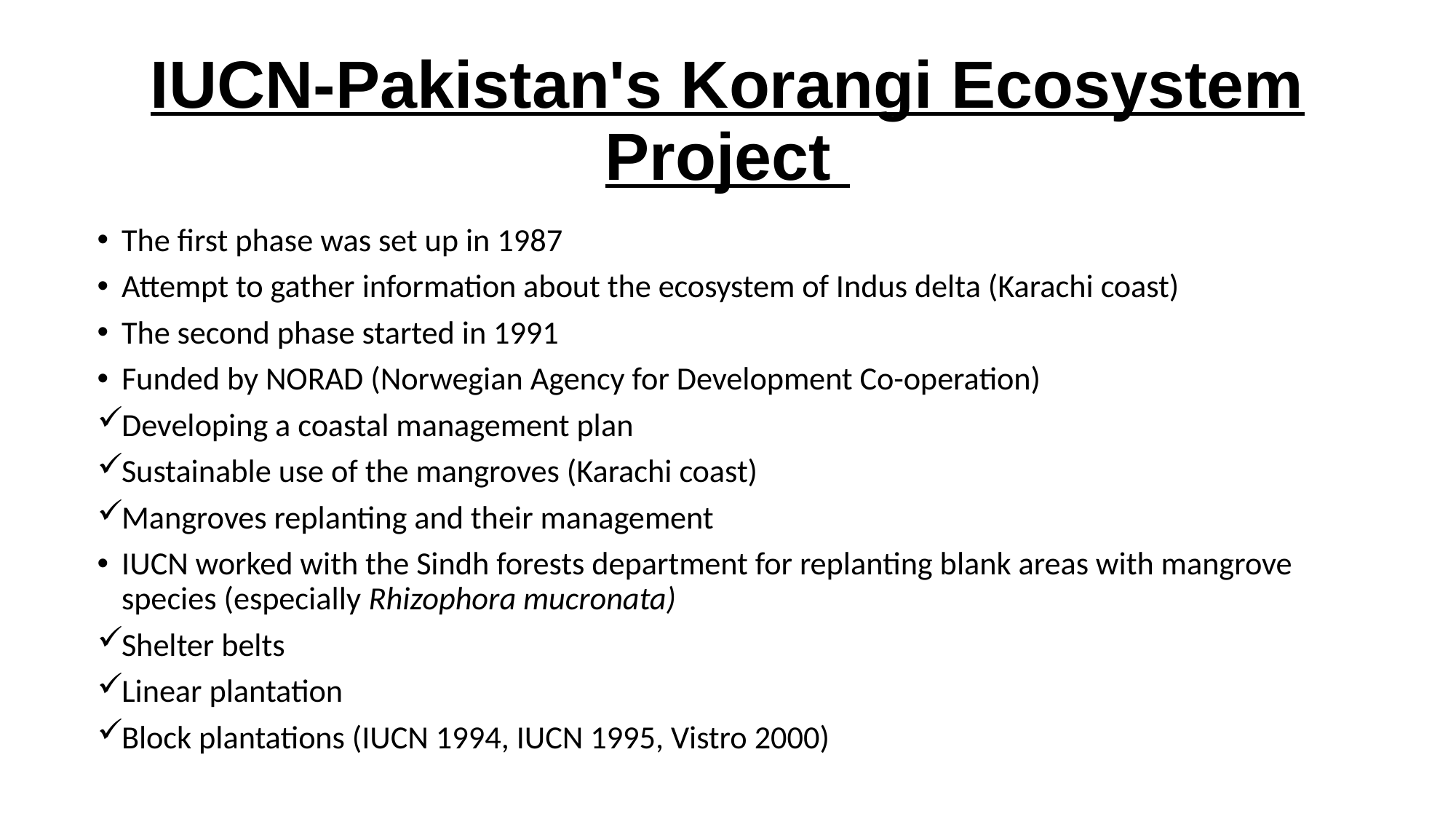

# IUCN-Pakistan's Korangi Ecosystem Project
The first phase was set up in 1987
Attempt to gather information about the ecosystem of Indus delta (Karachi coast)
The second phase started in 1991
Funded by NORAD (Norwegian Agency for Development Co-operation)
Developing a coastal management plan
Sustainable use of the mangroves (Karachi coast)
Mangroves replanting and their management
IUCN worked with the Sindh forests department for replanting blank areas with mangrove species (especially Rhizophora mucronata)
Shelter belts
Linear plantation
Block plantations (IUCN 1994, IUCN 1995, Vistro 2000)